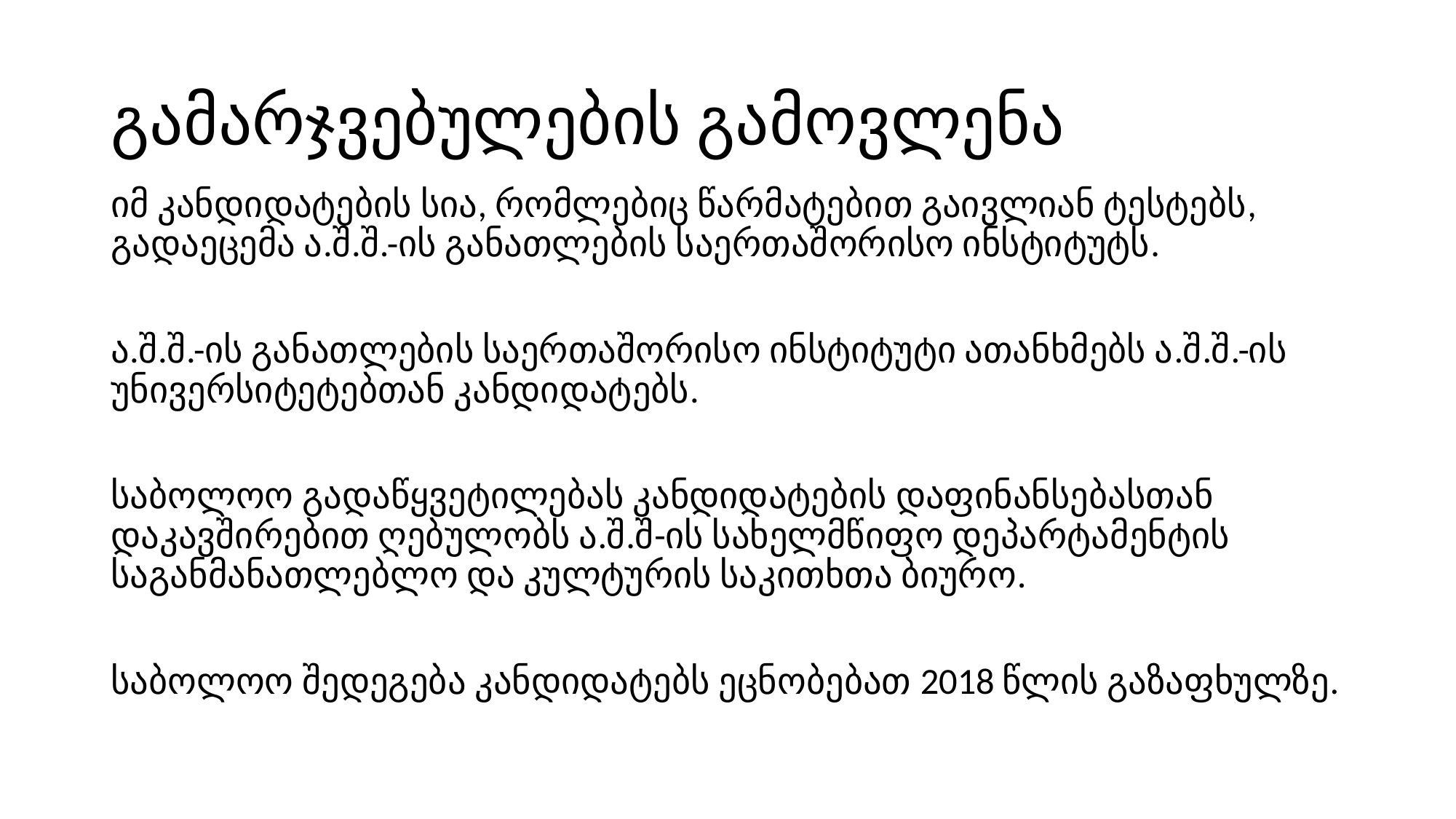

# გამარჯვებულების გამოვლენა
იმ კანდიდატების სია, რომლებიც წარმატებით გაივლიან ტესტებს, გადაეცემა ა.შ.შ.-ის განათლების საერთაშორისო ინსტიტუტს.

ა.შ.შ.-ის განათლების საერთაშორისო ინსტიტუტი ათანხმებს ა.შ.შ.-ის უნივერსიტეტებთან კანდიდატებს.

საბოლოო გადაწყვეტილებას კანდიდატების დაფინანსებასთან დაკავშირებით ღებულობს ა.შ.შ-ის სახელმწიფო დეპარტამენტის საგანმანათლებლო და კულტურის საკითხთა ბიურო.

საბოლოო შედეგება კანდიდატებს ეცნობებათ 2018 წლის გაზაფხულზე.